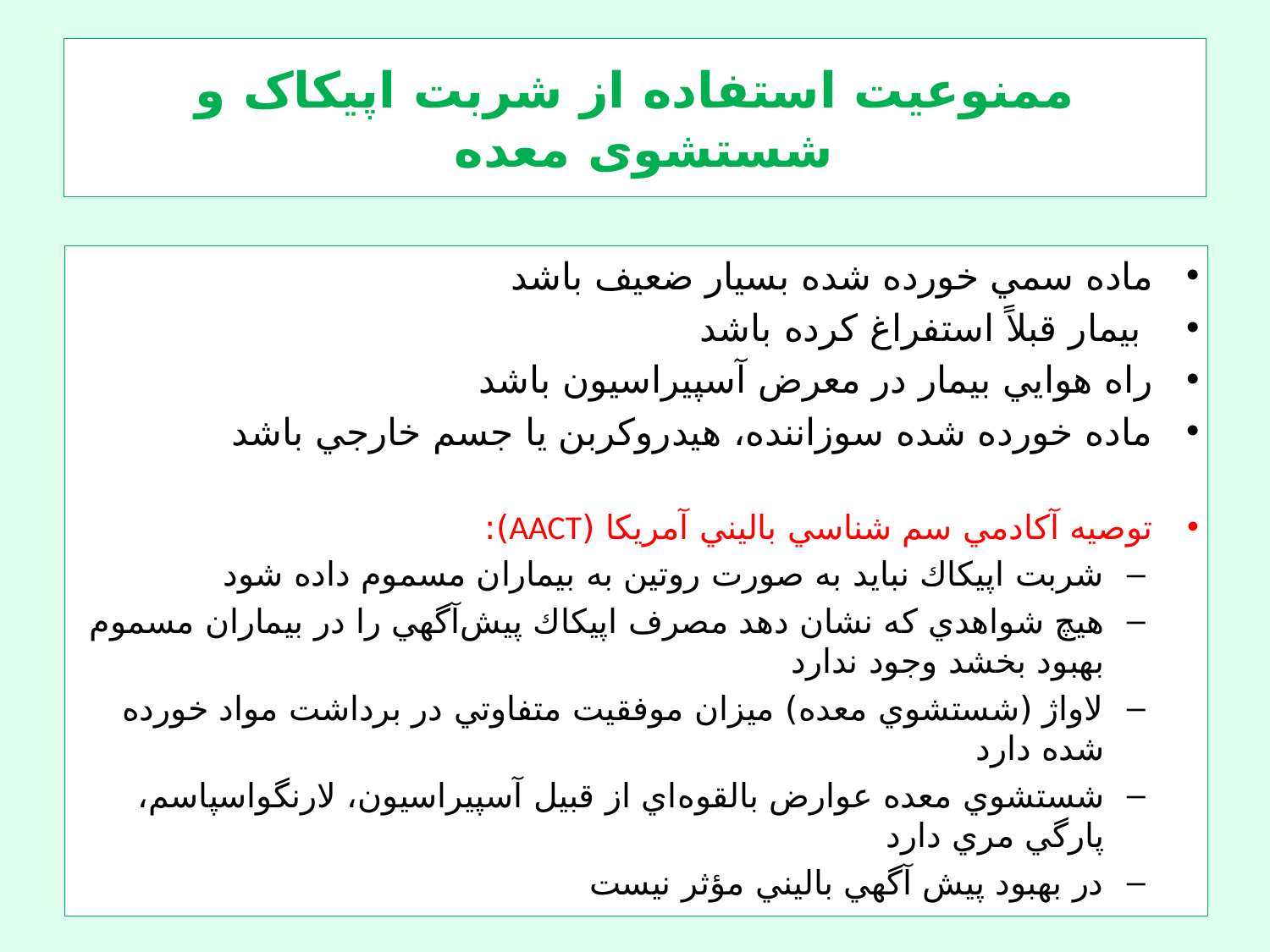

# ممنوعیت استفاده از شربت اپیکاک و شستشوی معده
ماده سمي خورده شده بسيار ضعيف باشد
 بيمار قبلاً استفراغ كرده باشد
راه هوايي بيمار در معرض آسپيراسيون باشد
ماده خورده شده سوزاننده، هيدروكربن يا جسم خارجي باشد

توصیه آكادمي سم شناسي باليني آمريكا (AACT):
شربت اپيكاك نبايد به صورت روتين به بيماران مسموم داده شود
هيچ شواهدي كه نشان دهد مصرف اپيكاك پيش‌آگهي را در بيماران مسموم بهبود بخشد وجود ندارد
لاواژ (شستشوي معده) ميزان موفقيت متفاوتي در برداشت مواد خورده شده دارد
شستشوي معده عوارض بالقوه‌اي از قبيل آسپيراسيون، لارنگواسپاسم، پارگي مري دارد
در بهبود پيش آگهي باليني مؤثر نیست